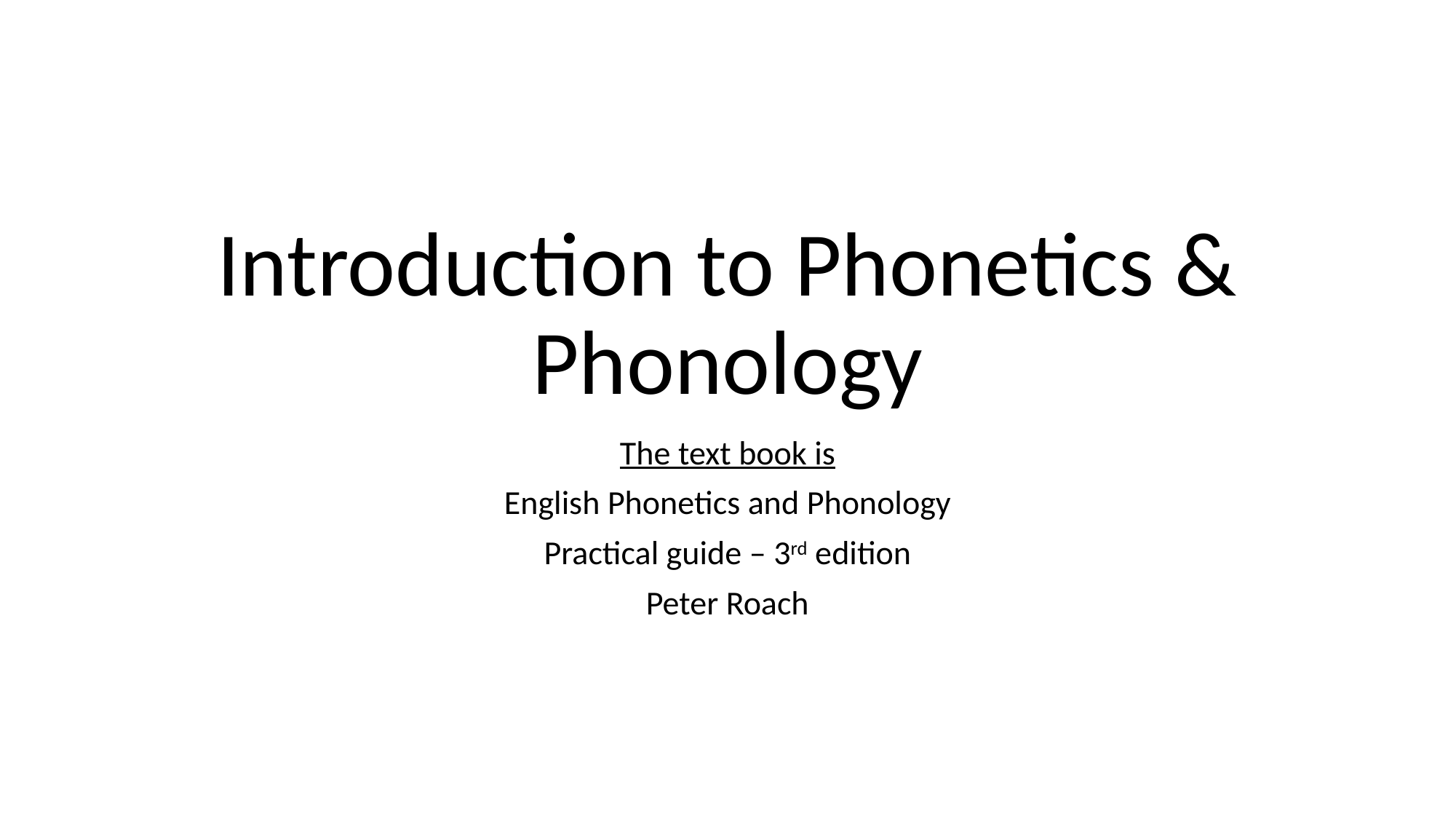

# Introduction to Phonetics & Phonology
The text book is
English Phonetics and Phonology
Practical guide – 3rd edition
Peter Roach